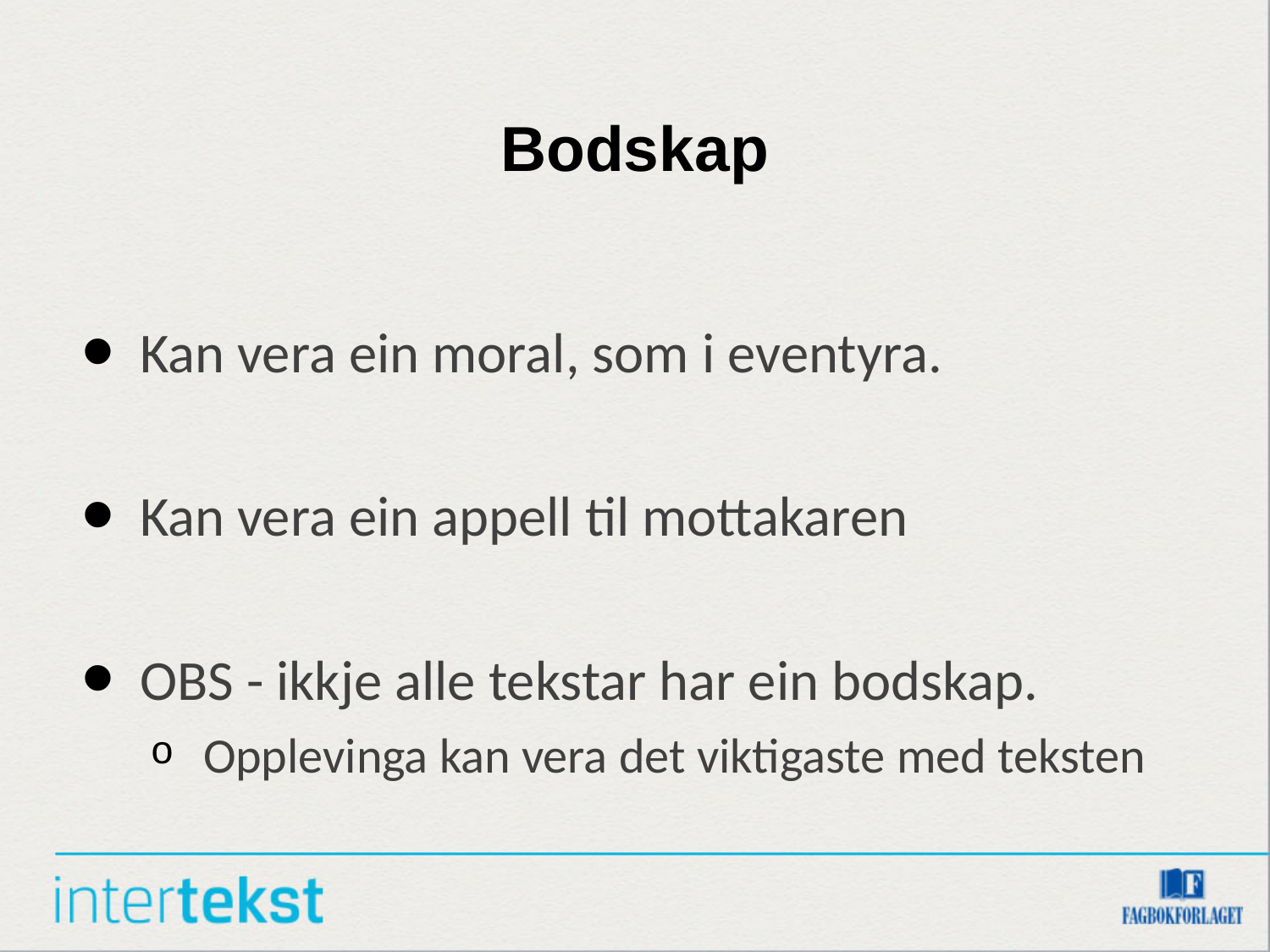

# Bodskap

Kan vera ein moral, som i eventyra.

Kan vera ein appell til mottakaren

OBS - ikkje alle tekstar har ein bodskap.
Opplevinga kan vera det viktigaste med teksten